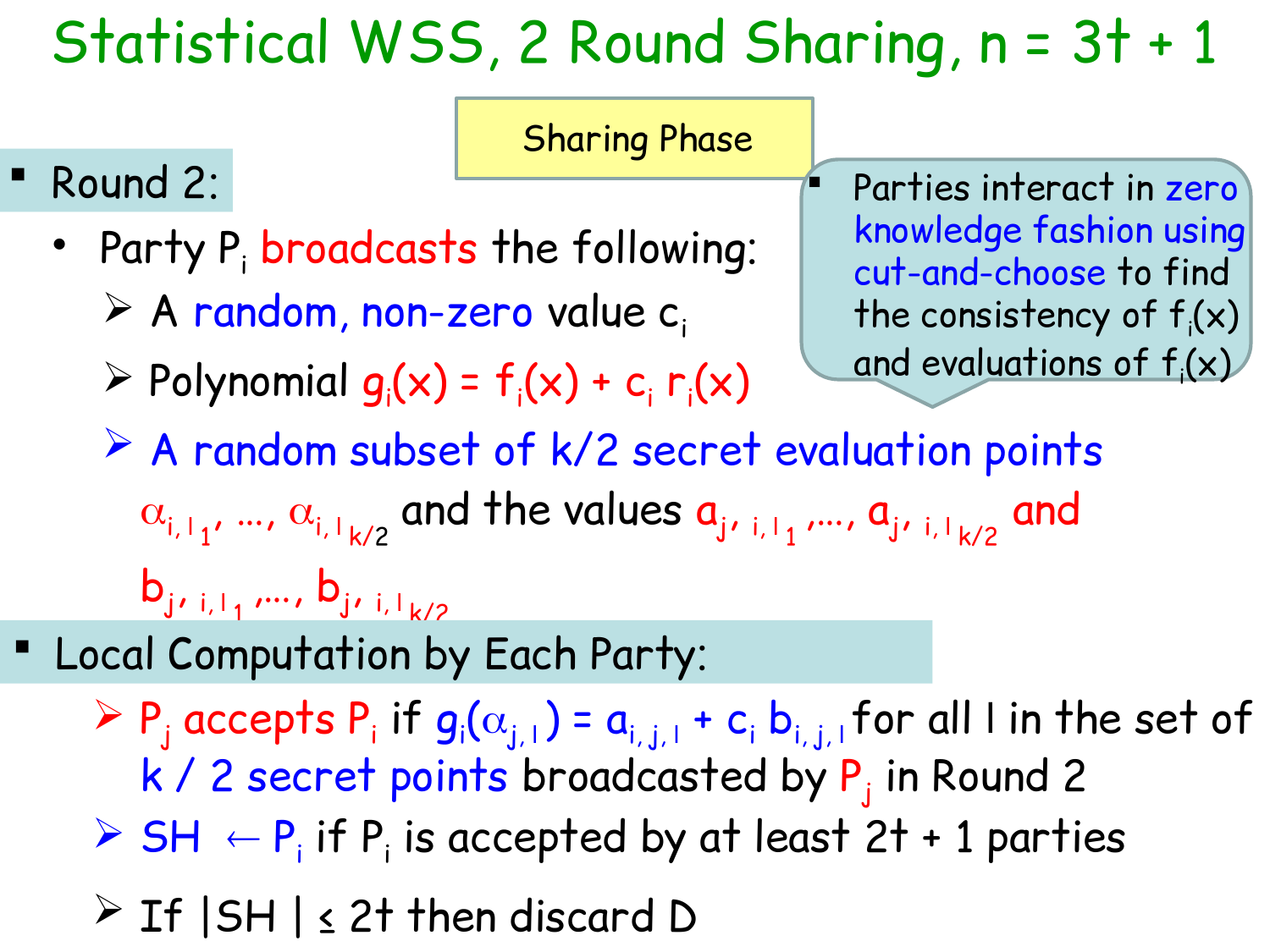

# Statistical WSS, 2 Round Sharing, n = 3t + 1

 Sharing Phase
 Round 2:
Parties interact in zero knowledge fashion using cut-and-choose to find the consistency of fi(x) and evaluations of fi(x)

Party Pi broadcasts the following:

A random, non-zero value ci
Polynomial gi(x) = fi(x) + ci ri(x)
A random subset of k/2 secret evaluation points
   αi, l 1, …, αi, l k/2 and the values aj, i, l 1 ,…, aj, i, l k/2  and
   bj, i, l 1 ,…, bj, i, l k/2
 Local Computation by Each Party:
Pj accepts Pi if gi(αj, l ) = ai, j, l  + ci bi, j, l for all l in the set of k / 2 secret points broadcasted by Pj in Round 2
SH  ← Pi if Pi is accepted by at least 2t + 1 parties
If |SH | ≤ 2t then discard D